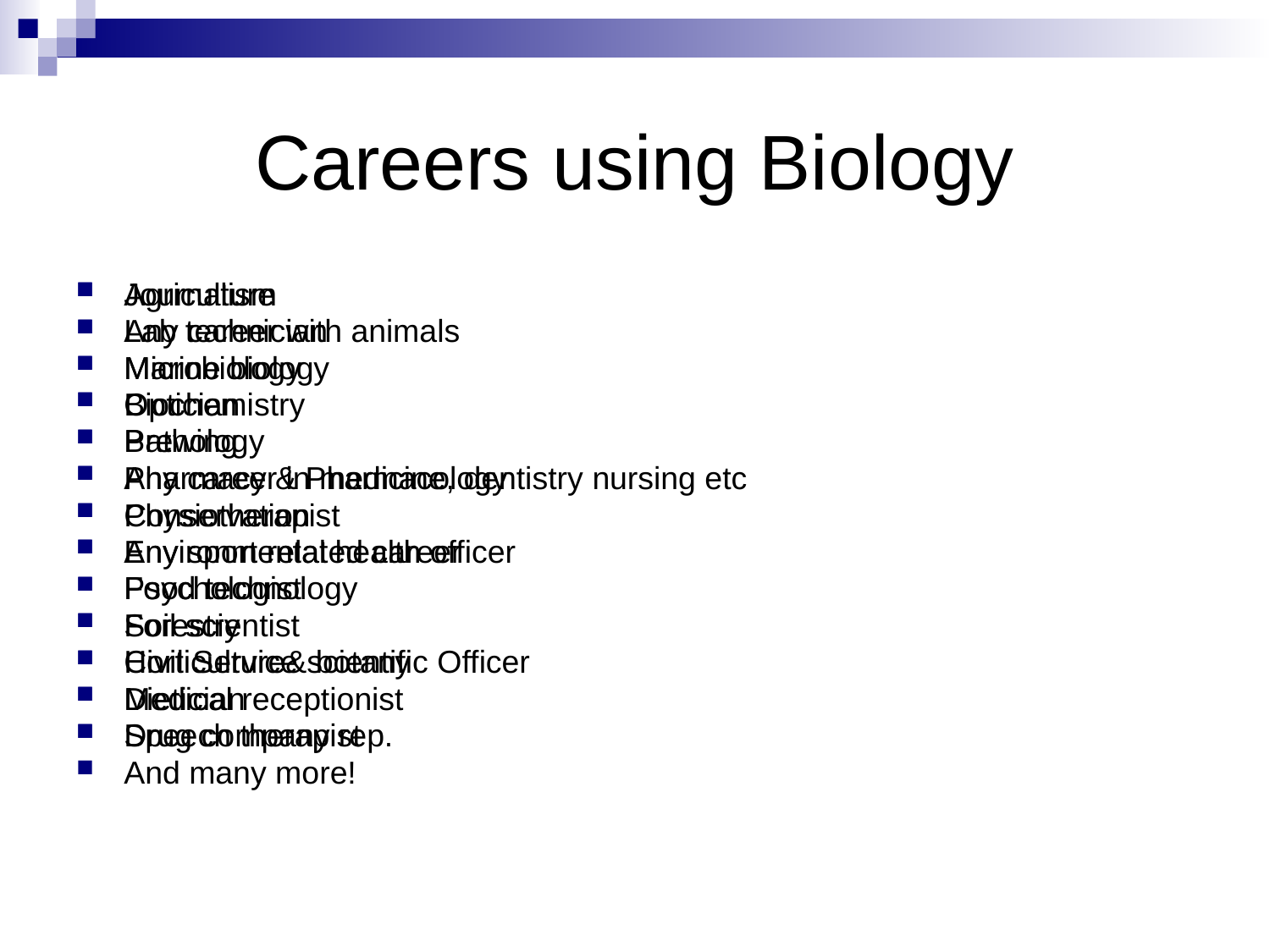

# Careers using Biology
Agriculture
Any career with animals
Microbiology
Biochemistry
Brewing
Any career in medicine, dentistry nursing etc
Conservation
Environmental health officer
Food technology
Forestry
Horticulture& botany
Dietician
Speech therapist
Journalism
Lab technician
Marine biology
Optician
Pathology
Pharmacy & Pharmacology
Physiotherapist
Any sport related career
Psychologist
Soil scientist
Civil Service scientific Officer
Medical receptionist
Drug company rep.
And many more!